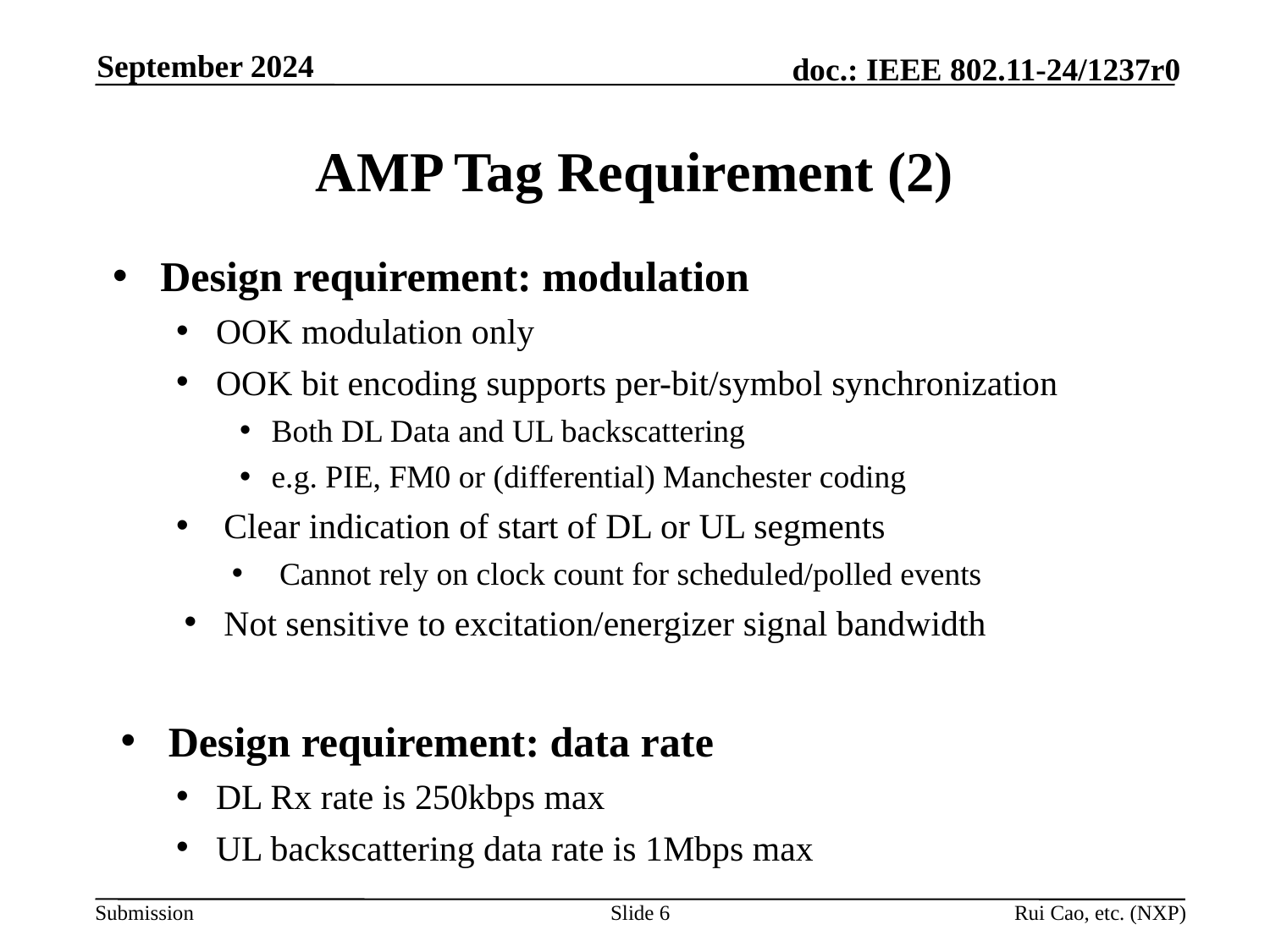

September 2024
# AMP Tag Requirement (2)
Design requirement: modulation
OOK modulation only
OOK bit encoding supports per-bit/symbol synchronization
Both DL Data and UL backscattering
e.g. PIE, FM0 or (differential) Manchester coding
Clear indication of start of DL or UL segments
Cannot rely on clock count for scheduled/polled events
Not sensitive to excitation/energizer signal bandwidth

Design requirement: data rate
DL Rx rate is 250kbps max
UL backscattering data rate is 1Mbps max

Slide 6
Rui Cao, etc. (NXP)